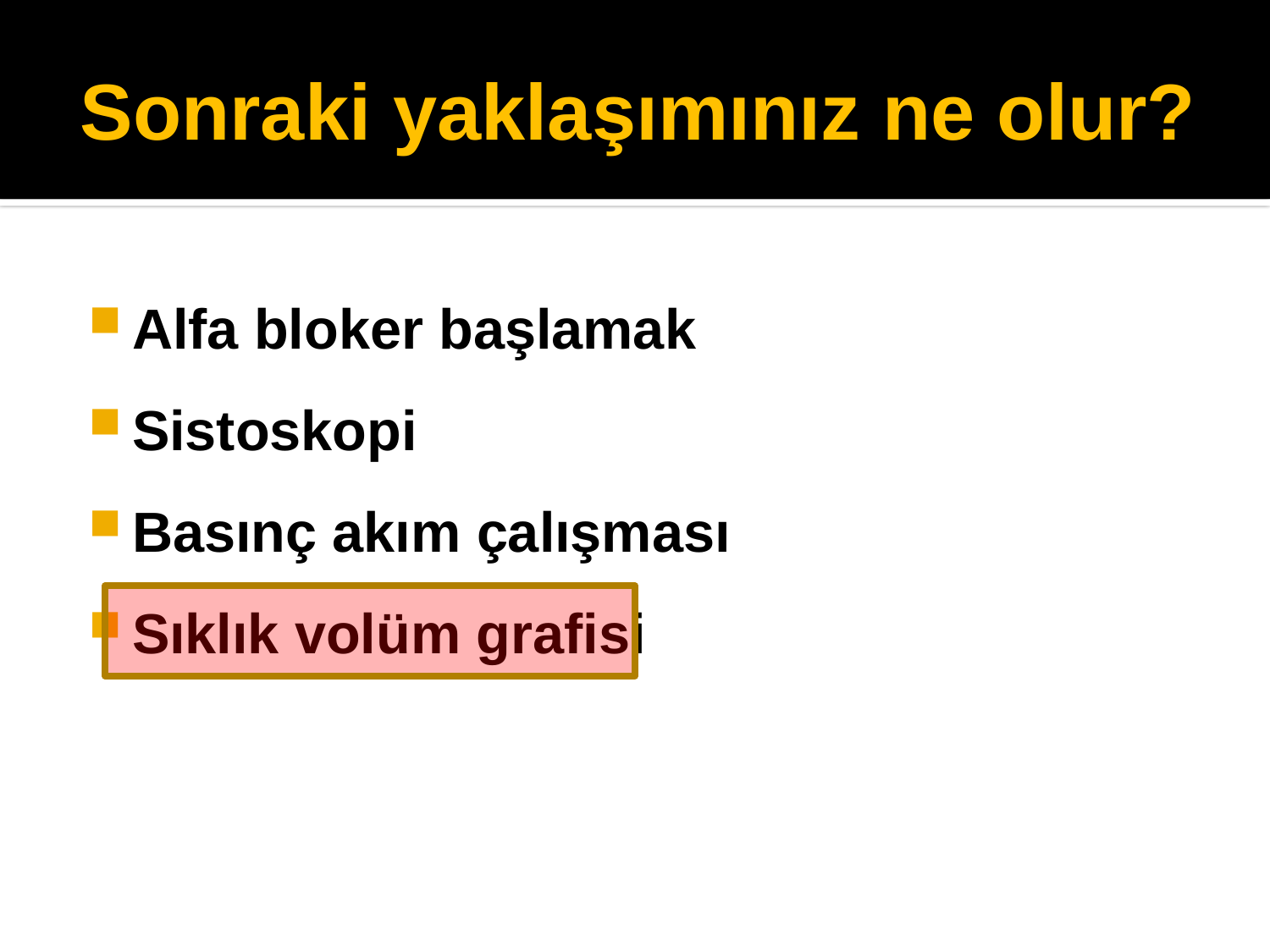

# Sonraki yaklaşımınız ne olur?
Alfa bloker başlamak
Sistoskopi
Basınç akım çalışması
Sıklık volüm grafisi